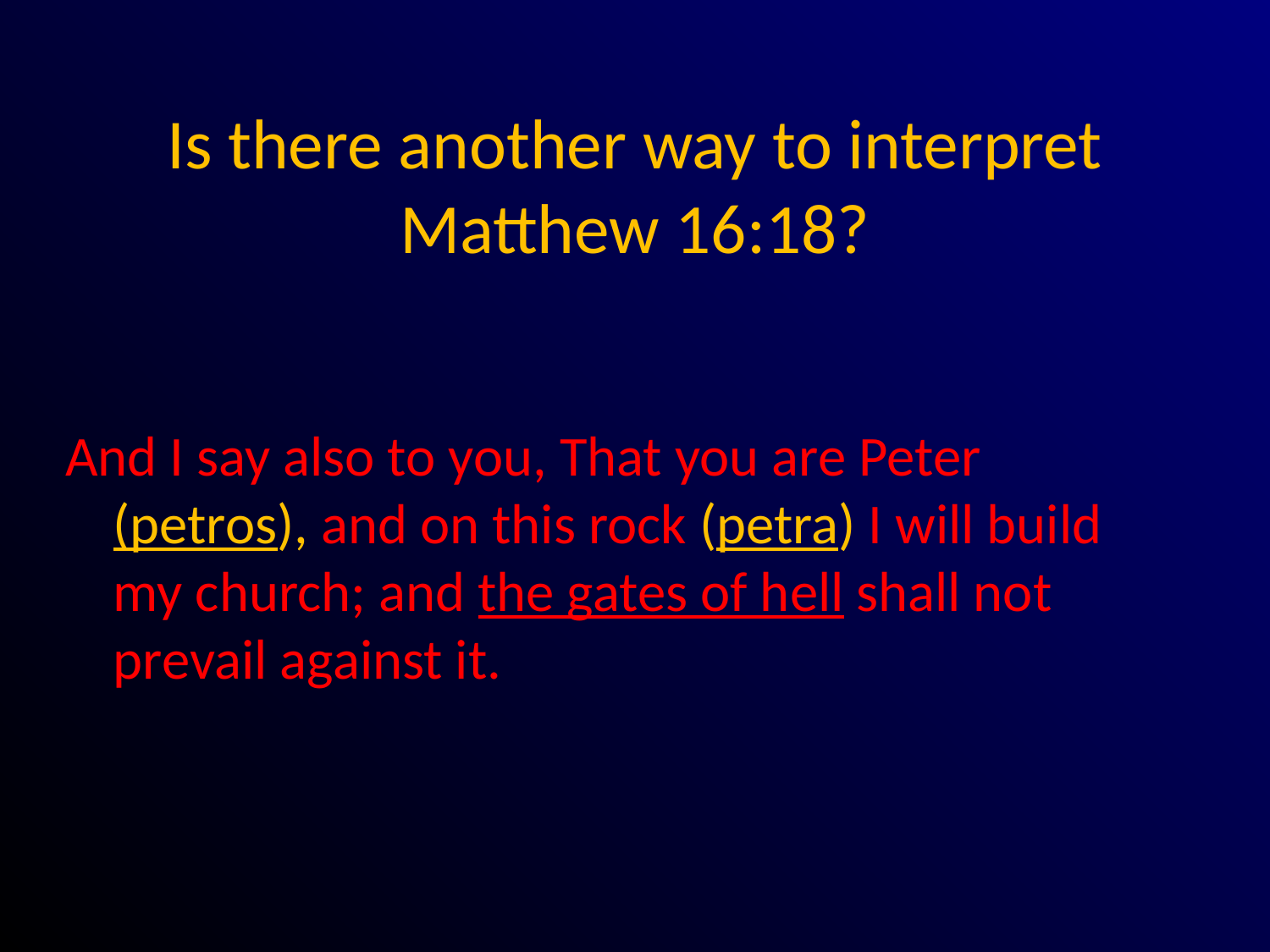

# Is there another way to interpret Matthew 16:18?
And I say also to you, That you are Peter (petros), and on this rock (petra) I will build my church; and the gates of hell shall not prevail against it.